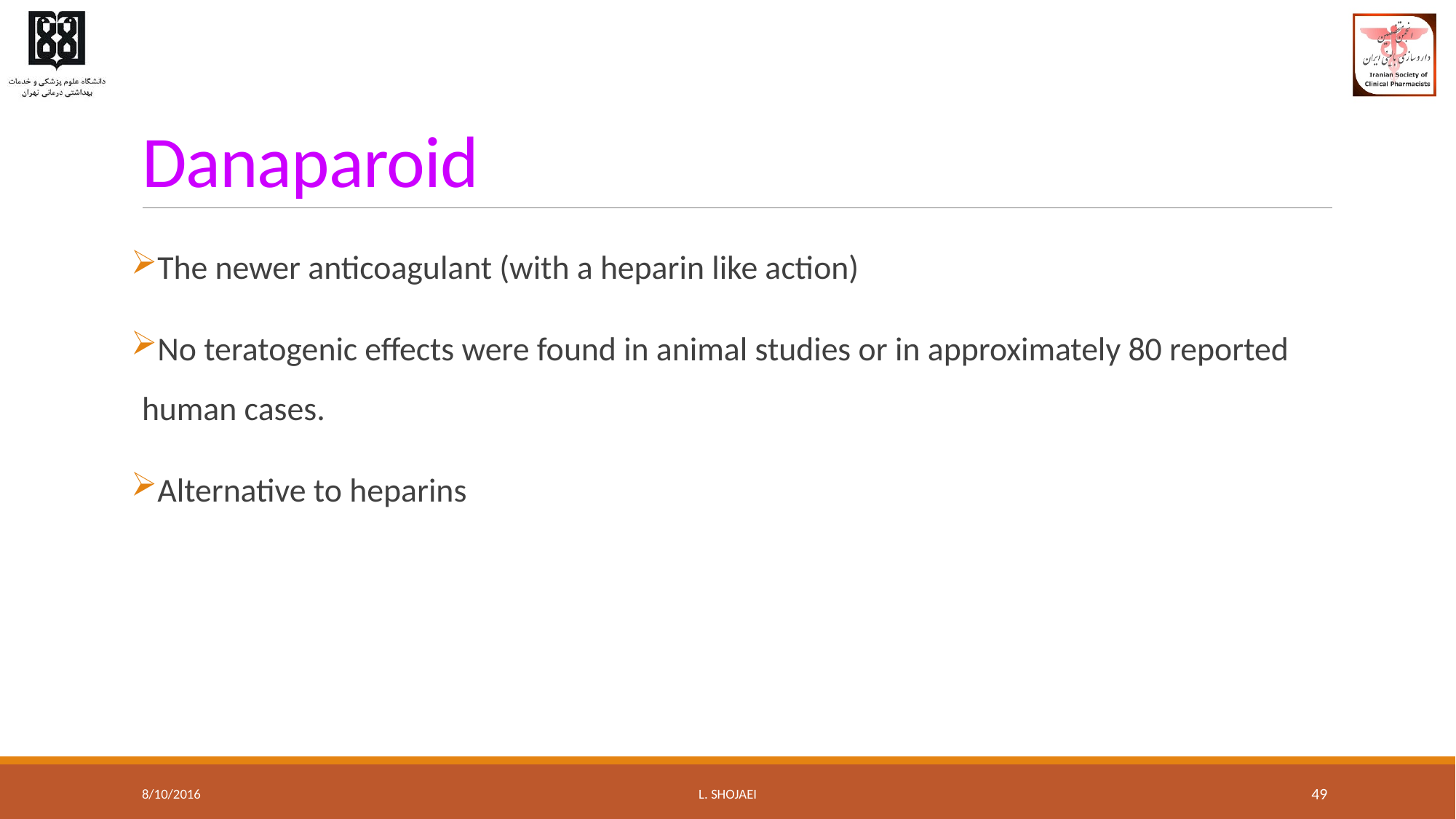

# Danaparoid
The newer anticoagulant (with a heparin like action)
No teratogenic effects were found in animal studies or in approximately 80 reported human cases.
Alternative to heparins
8/10/2016
L. Shojaei
49